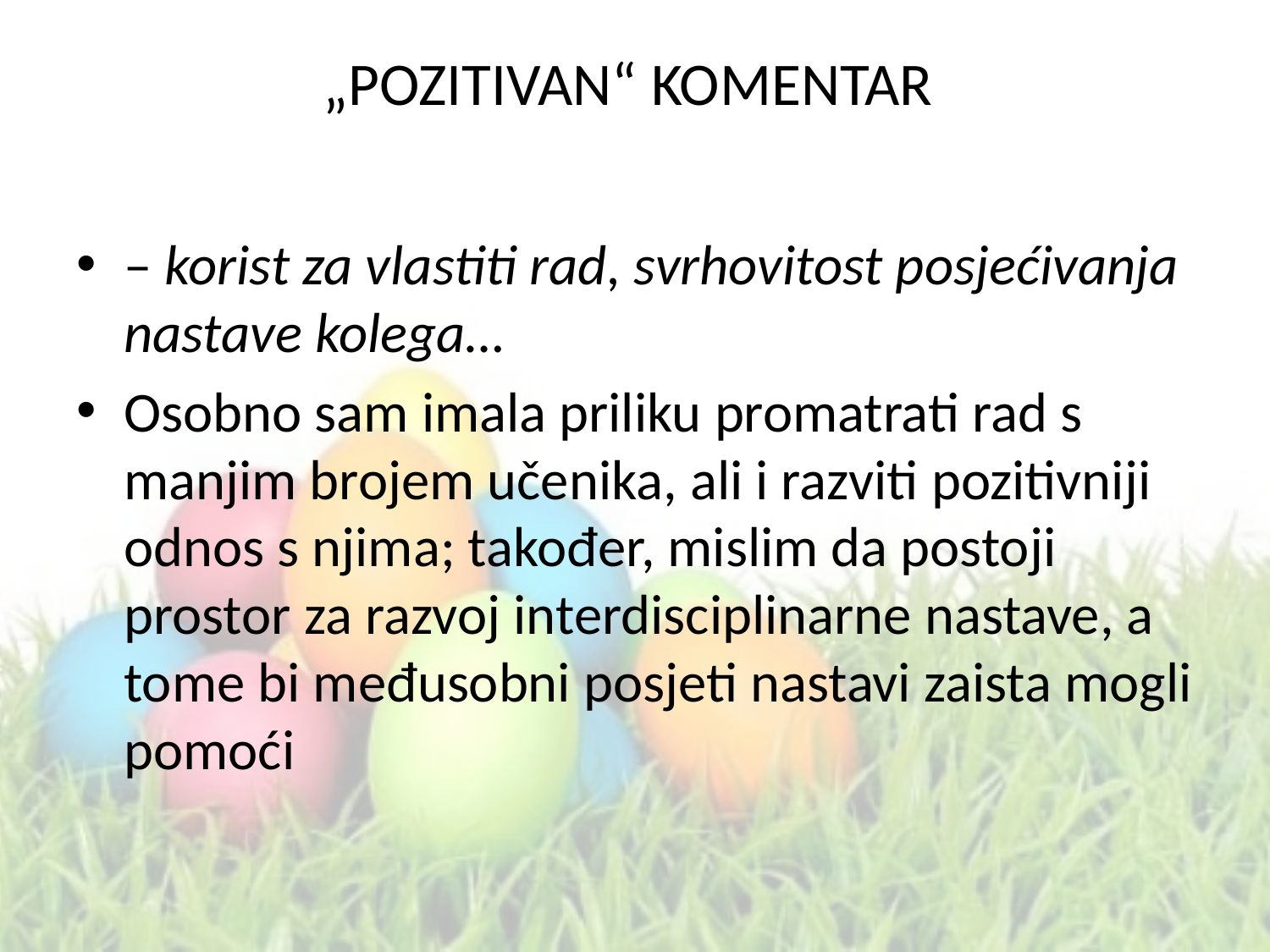

# „POZITIVAN“ KOMENTAR
– korist za vlastiti rad, svrhovitost posjećivanja nastave kolega…
Osobno sam imala priliku promatrati rad s manjim brojem učenika, ali i razviti pozitivniji odnos s njima; također, mislim da postoji prostor za razvoj interdisciplinarne nastave, a tome bi međusobni posjeti nastavi zaista mogli pomoći